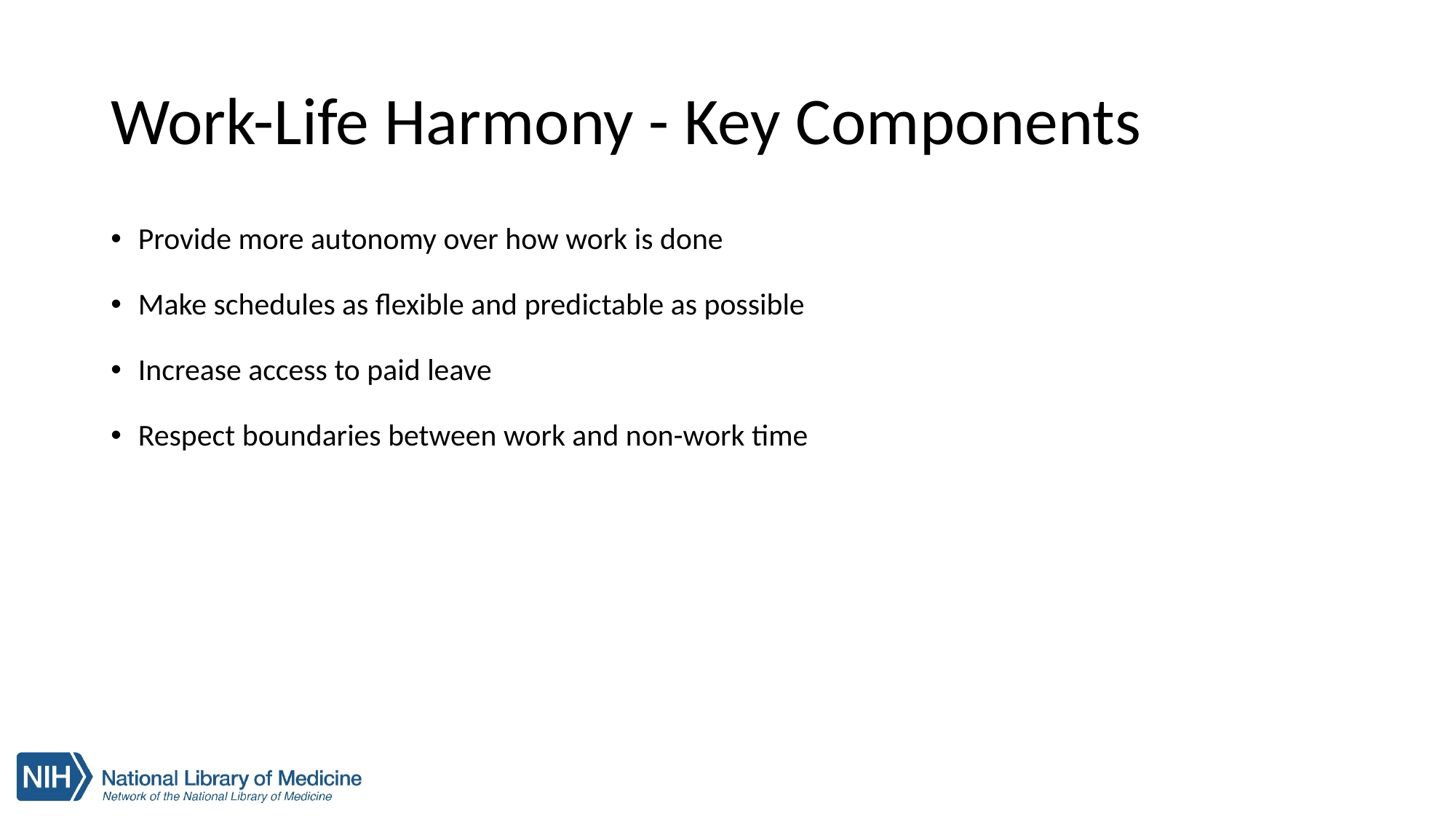

# Work-Life Harmony - Key Components
Provide more autonomy over how work is done

Make schedules as flexible and predictable as possible

Increase access to paid leave

Respect boundaries between work and non-work time

16